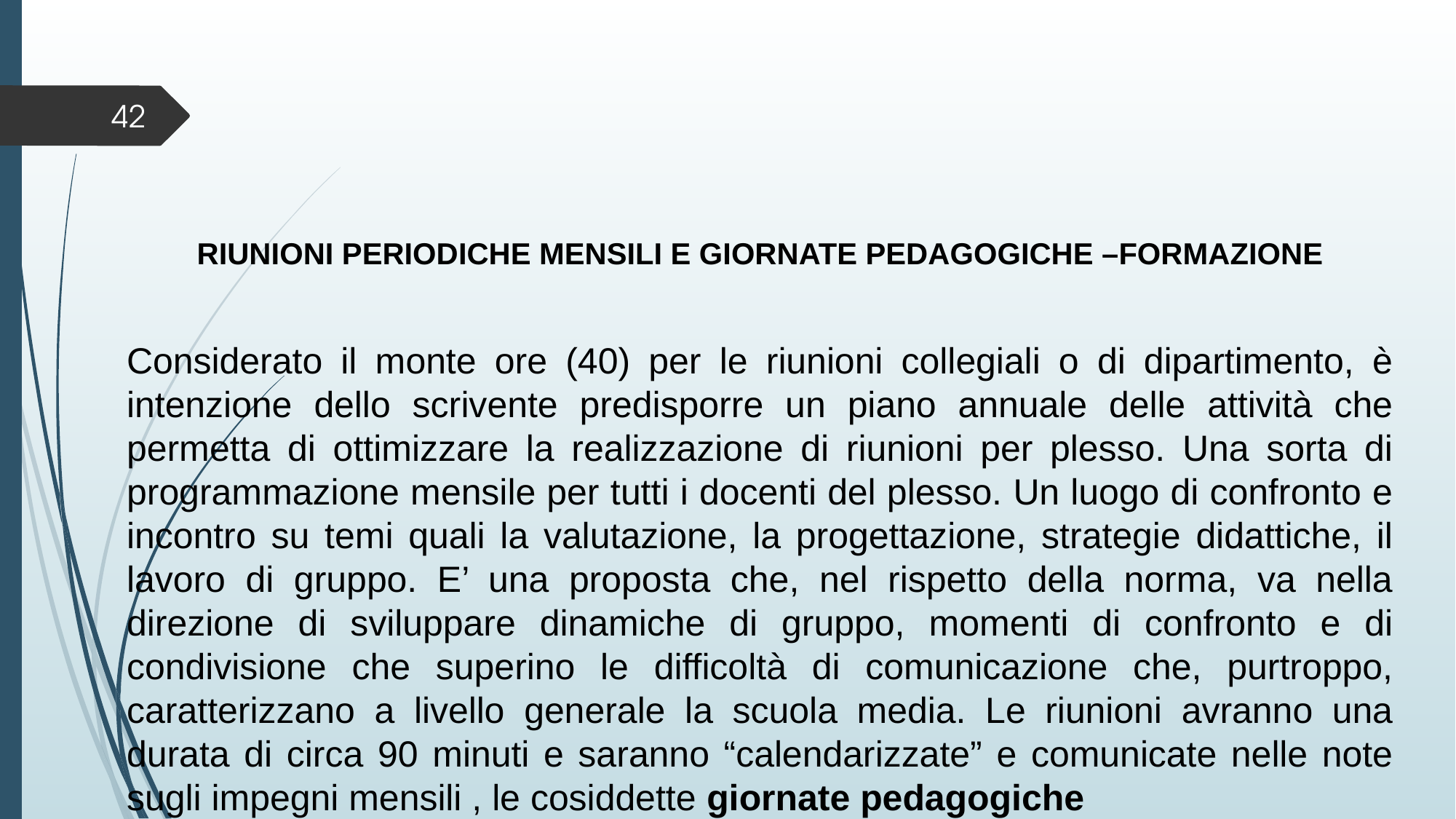

42
RIUNIONI PERIODICHE MENSILI E GIORNATE PEDAGOGICHE –FORMAZIONE

Considerato il monte ore (40) per le riunioni collegiali o di dipartimento, è intenzione dello scrivente predisporre un piano annuale delle attività che permetta di ottimizzare la realizzazione di riunioni per plesso. Una sorta di programmazione mensile per tutti i docenti del plesso. Un luogo di confronto e incontro su temi quali la valutazione, la progettazione, strategie didattiche, il lavoro di gruppo. E’ una proposta che, nel rispetto della norma, va nella direzione di sviluppare dinamiche di gruppo, momenti di confronto e di condivisione che superino le difficoltà di comunicazione che, purtroppo, caratterizzano a livello generale la scuola media. Le riunioni avranno una durata di circa 90 minuti e saranno “calendarizzate” e comunicate nelle note sugli impegni mensili , le cosiddette giornate pedagogiche